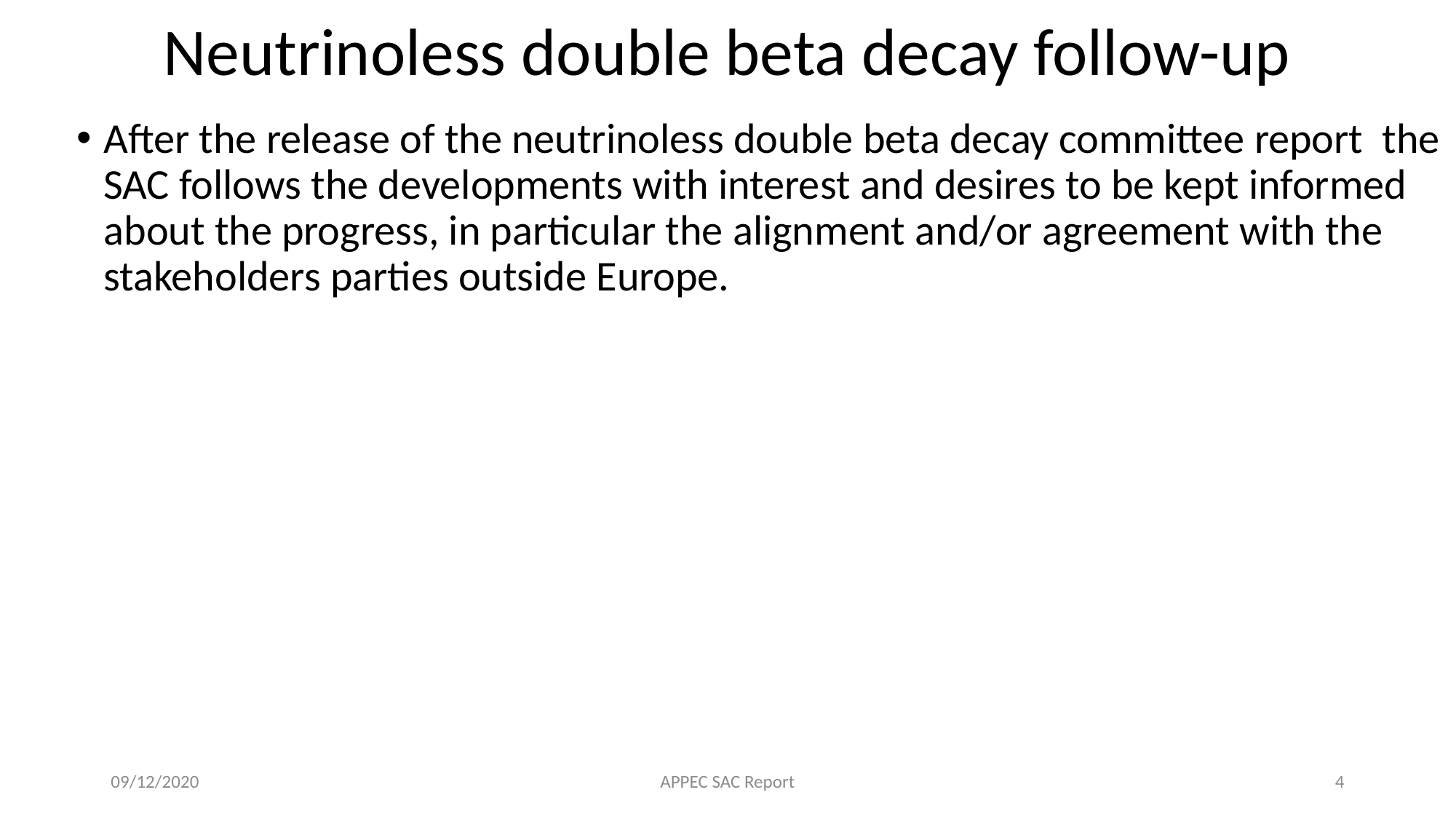

# Neutrinoless double beta decay follow-up
After the release of the neutrinoless double beta decay committee report  the SAC follows the developments with interest and desires to be kept informed about the progress, in particular the alignment and/or agreement with the stakeholders parties outside Europe.
09/12/2020
APPEC SAC Report
4